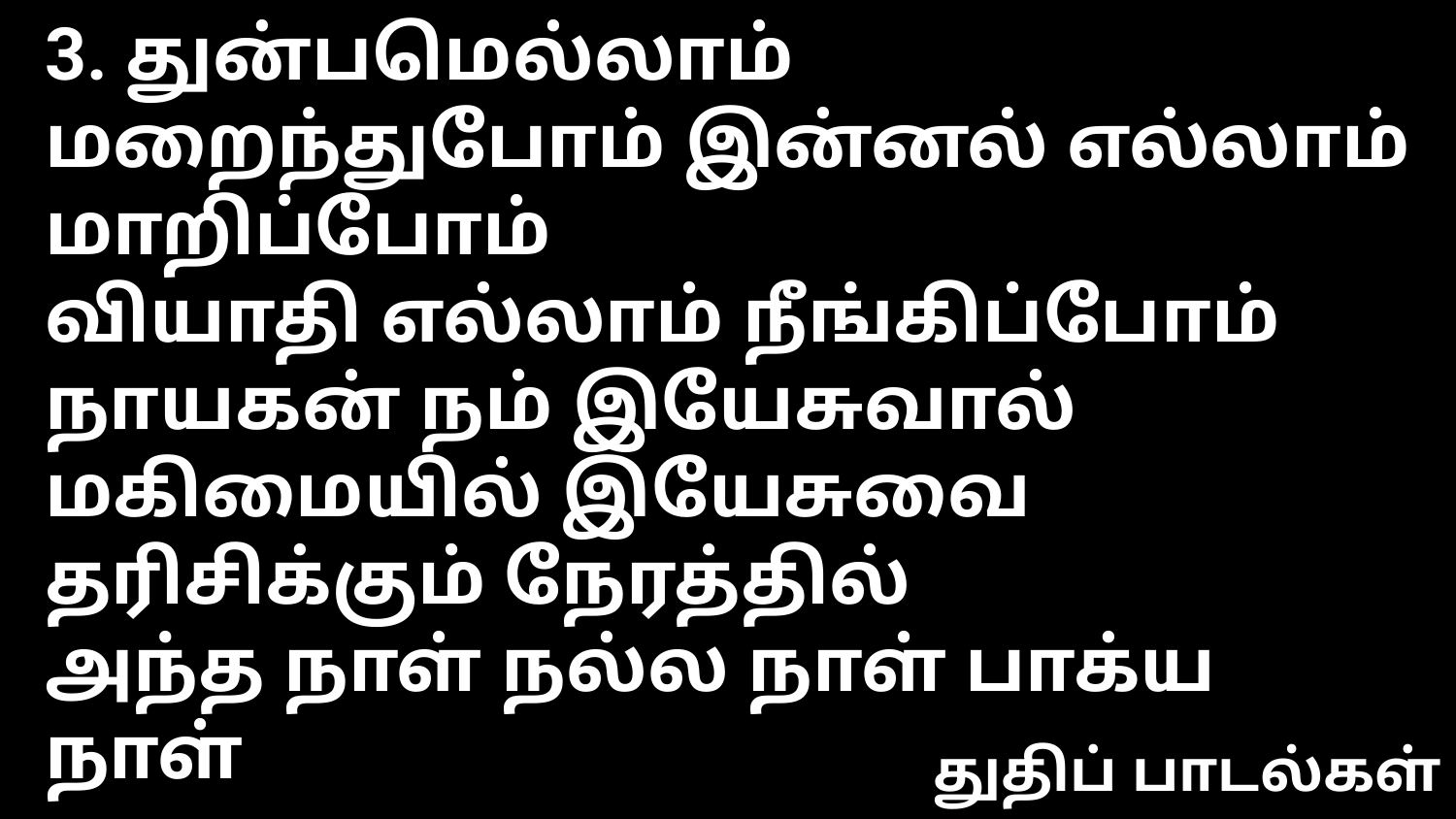

3. துன்பமெல்லாம் மறைந்துபோம் இன்னல் எல்லாம் மாறிப்போம்
வியாதி எல்லாம் நீங்கிப்போம் நாயகன் நம் இயேசுவால்
மகிமையில் இயேசுவை தரிசிக்கும் நேரத்தில்
அந்த நாள் நல்ல நாள் பாக்ய நாள்

துதிப் பாடல்கள்